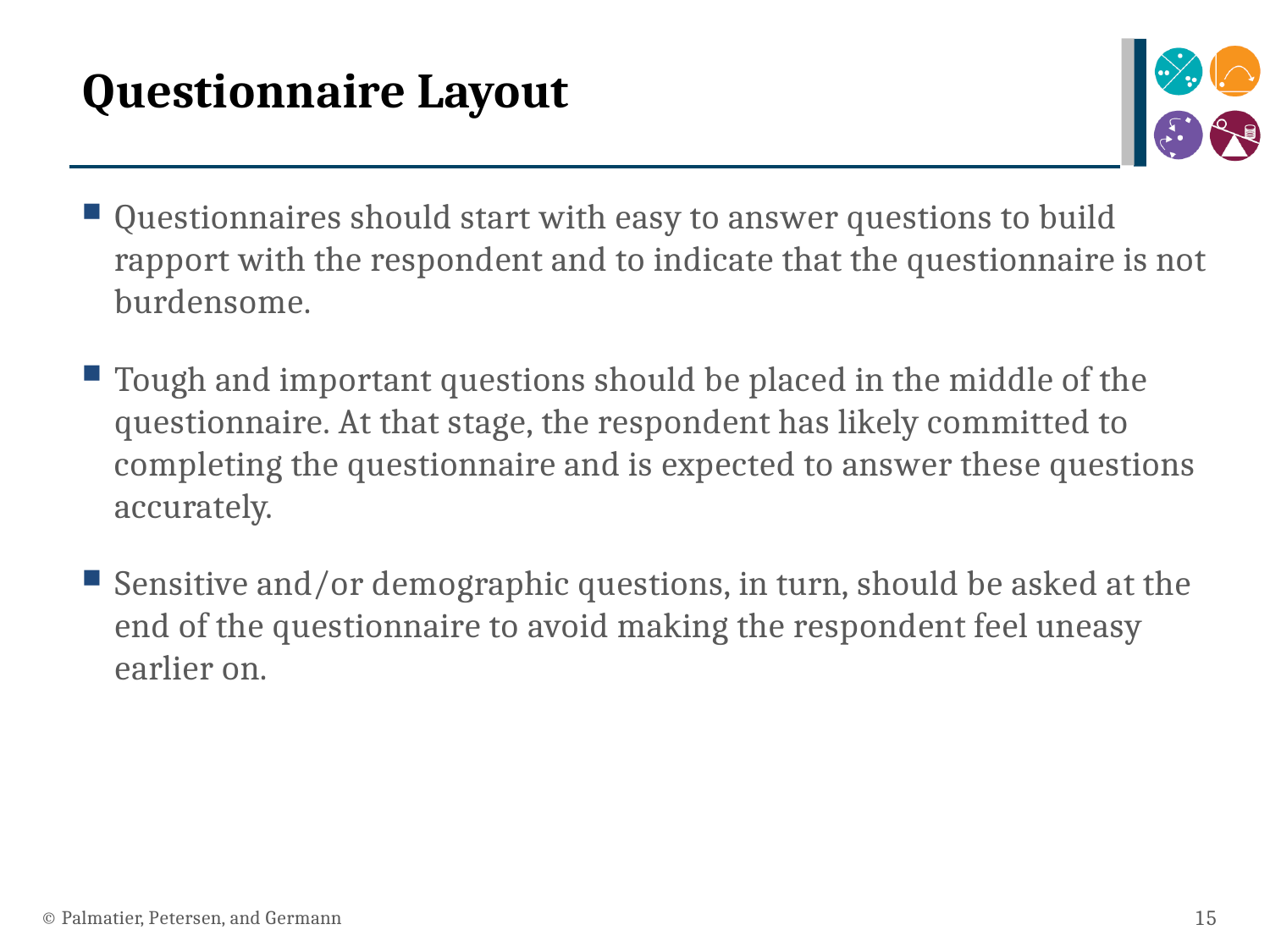

# Questionnaire Layout
Questionnaires should start with easy to answer questions to build rapport with the respondent and to indicate that the questionnaire is not burdensome.
Tough and important questions should be placed in the middle of the questionnaire. At that stage, the respondent has likely committed to completing the questionnaire and is expected to answer these questions accurately.
Sensitive and/or demographic questions, in turn, should be asked at the end of the questionnaire to avoid making the respondent feel uneasy earlier on.
© Palmatier, Petersen, and Germann
15